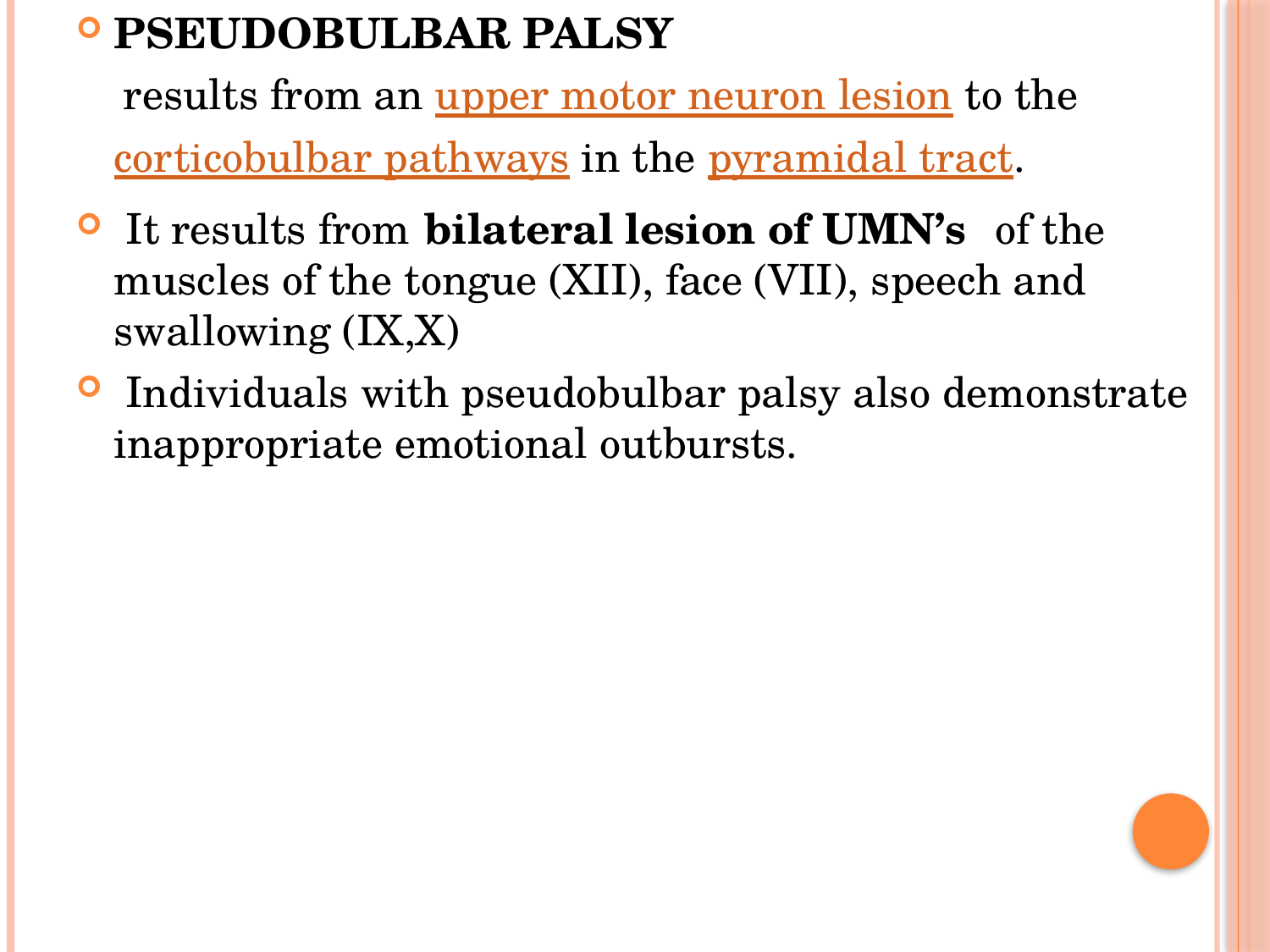

PSEUDOBULBAR PALSY
    results from an upper motor neuron lesion to the corticobulbar pathways in the pyramidal tract.
 It results from bilateral lesion of UMN’s  of the muscles of the tongue (XII), face (VII), speech and swallowing (IX,X)
 Individuals with pseudobulbar palsy also demonstrate inappropriate emotional outbursts.